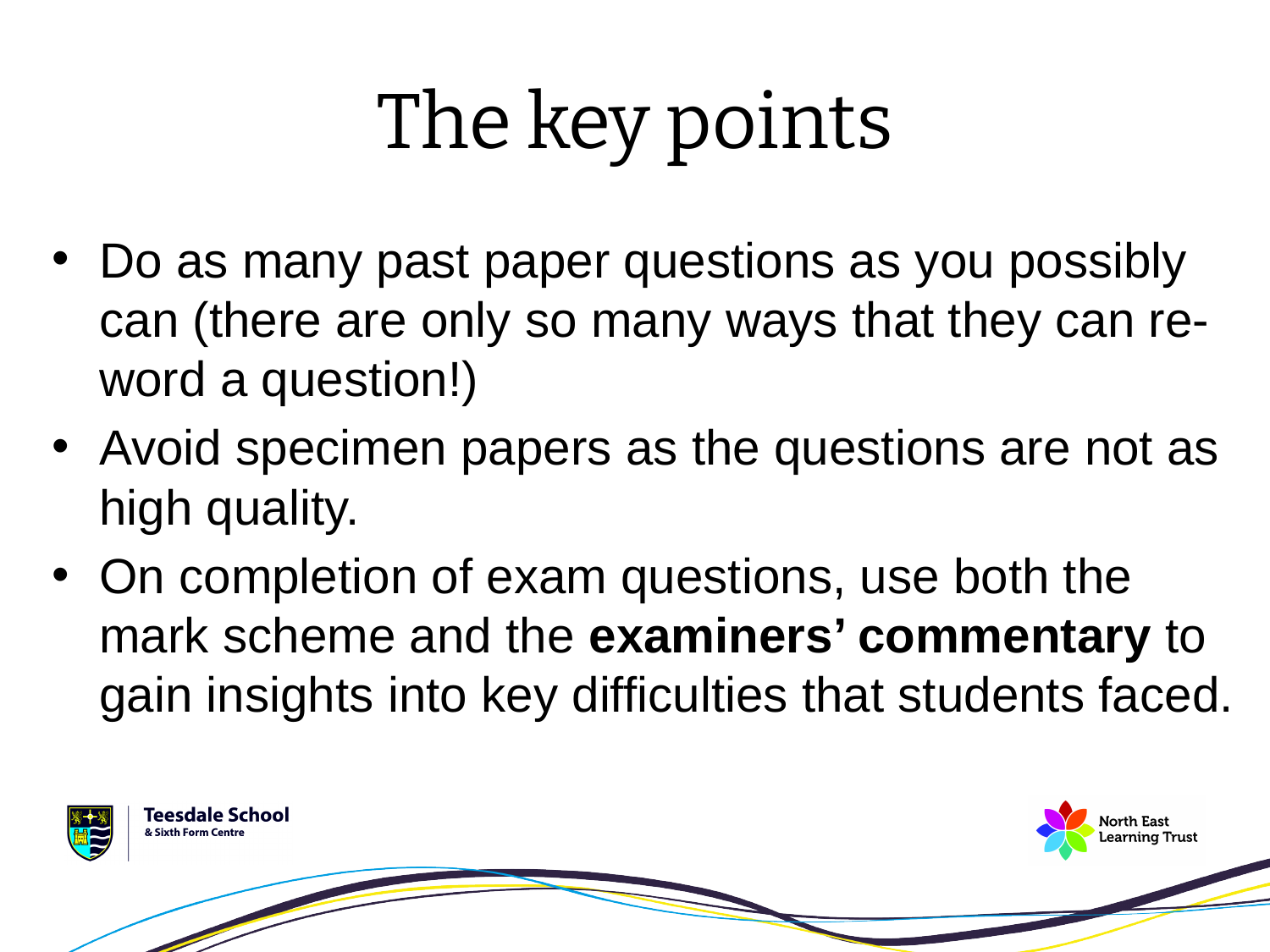

# The key points
Do as many past paper questions as you possibly can (there are only so many ways that they can re-word a question!)
Avoid specimen papers as the questions are not as high quality.
On completion of exam questions, use both the mark scheme and the examiners’ commentary to gain insights into key difficulties that students faced.